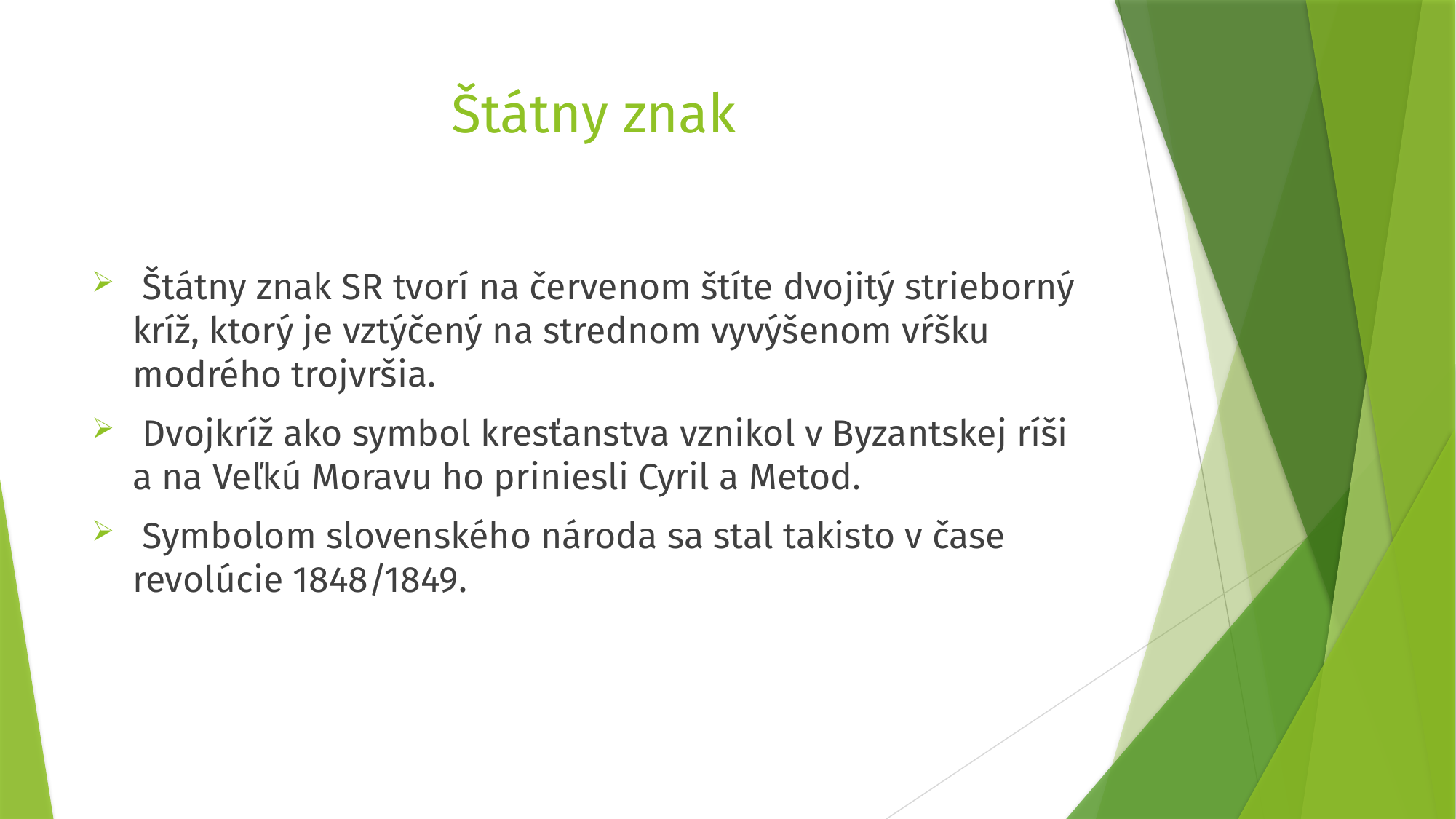

# Štátny znak
 Štátny znak SR tvorí na červenom štíte dvojitý strieborný kríž, ktorý je vztýčený na strednom vyvýšenom vŕšku modrého trojvršia.
 Dvojkríž ako symbol kresťanstva vznikol v Byzantskej ríši a na Veľkú Moravu ho priniesli Cyril a Metod.
 Symbolom slovenského národa sa stal takisto v čase revolúcie 1848/1849.